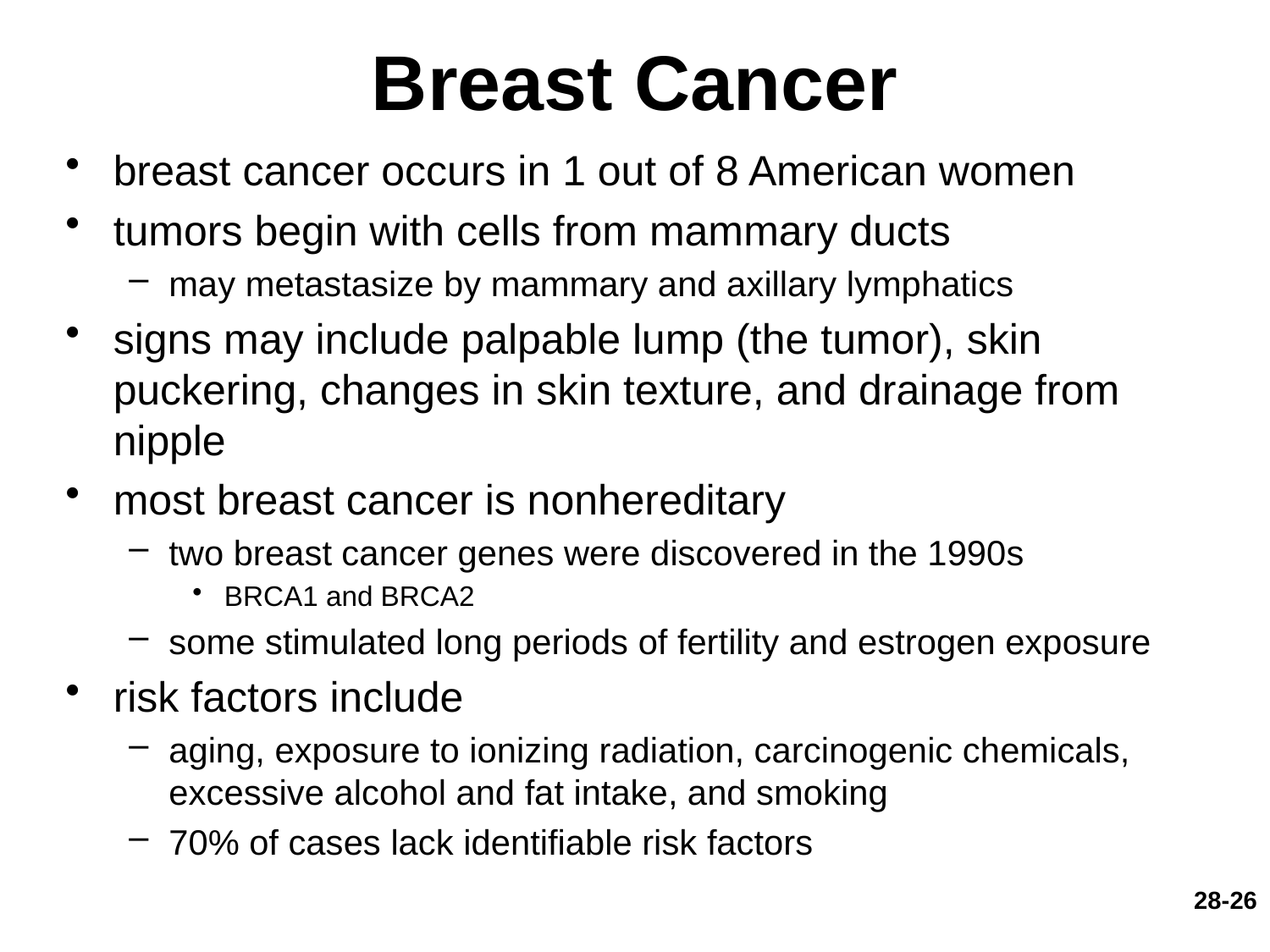

# Breast Cancer
breast cancer occurs in 1 out of 8 American women
tumors begin with cells from mammary ducts
may metastasize by mammary and axillary lymphatics
signs may include palpable lump (the tumor), skin puckering, changes in skin texture, and drainage from nipple
most breast cancer is nonhereditary
two breast cancer genes were discovered in the 1990s
BRCA1 and BRCA2
some stimulated long periods of fertility and estrogen exposure
risk factors include
aging, exposure to ionizing radiation, carcinogenic chemicals, excessive alcohol and fat intake, and smoking
70% of cases lack identifiable risk factors
28-26